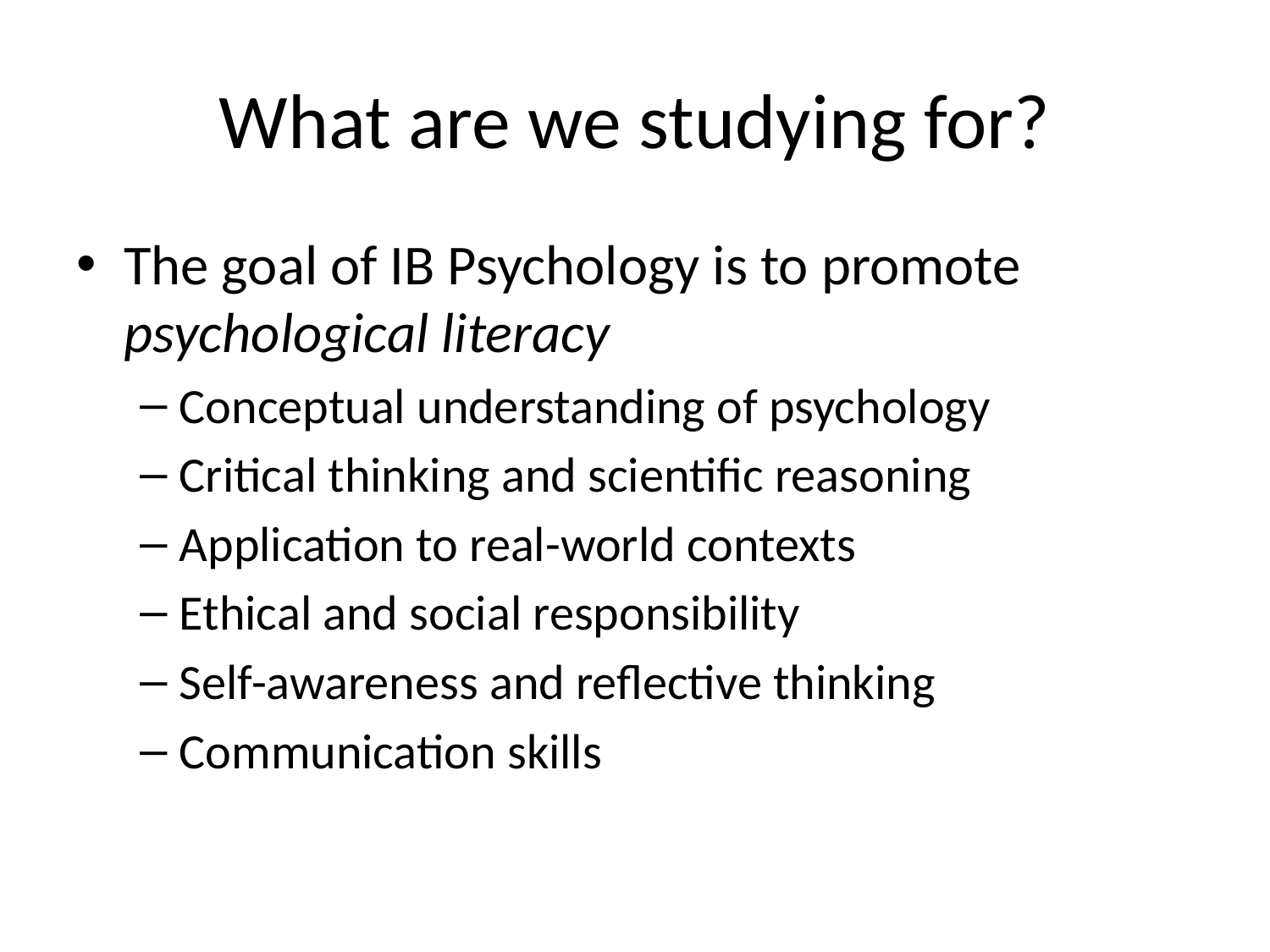

# What are we studying for?
The goal of IB Psychology is to promote psychological literacy
Conceptual understanding of psychology
Critical thinking and scientific reasoning
Application to real-world contexts
Ethical and social responsibility
Self-awareness and reflective thinking
Communication skills